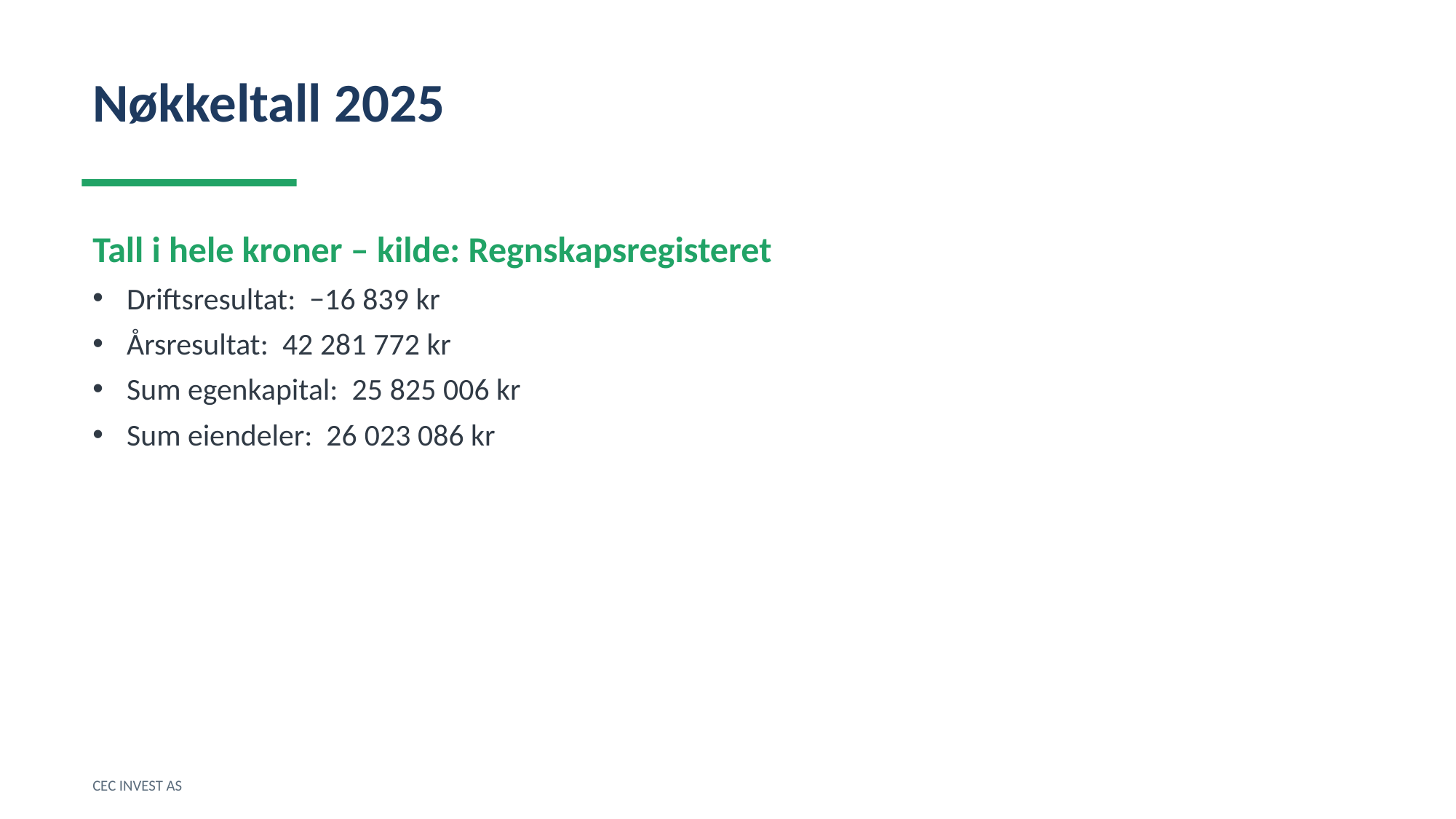

Nøkkeltall 2025

Tall i hele kroner – kilde: Regnskapsregisteret
Driftsresultat:  −16 839 kr
Årsresultat:  42 281 772 kr
Sum egenkapital:  25 825 006 kr
Sum eiendeler:  26 023 086 kr
CEC INVEST AS